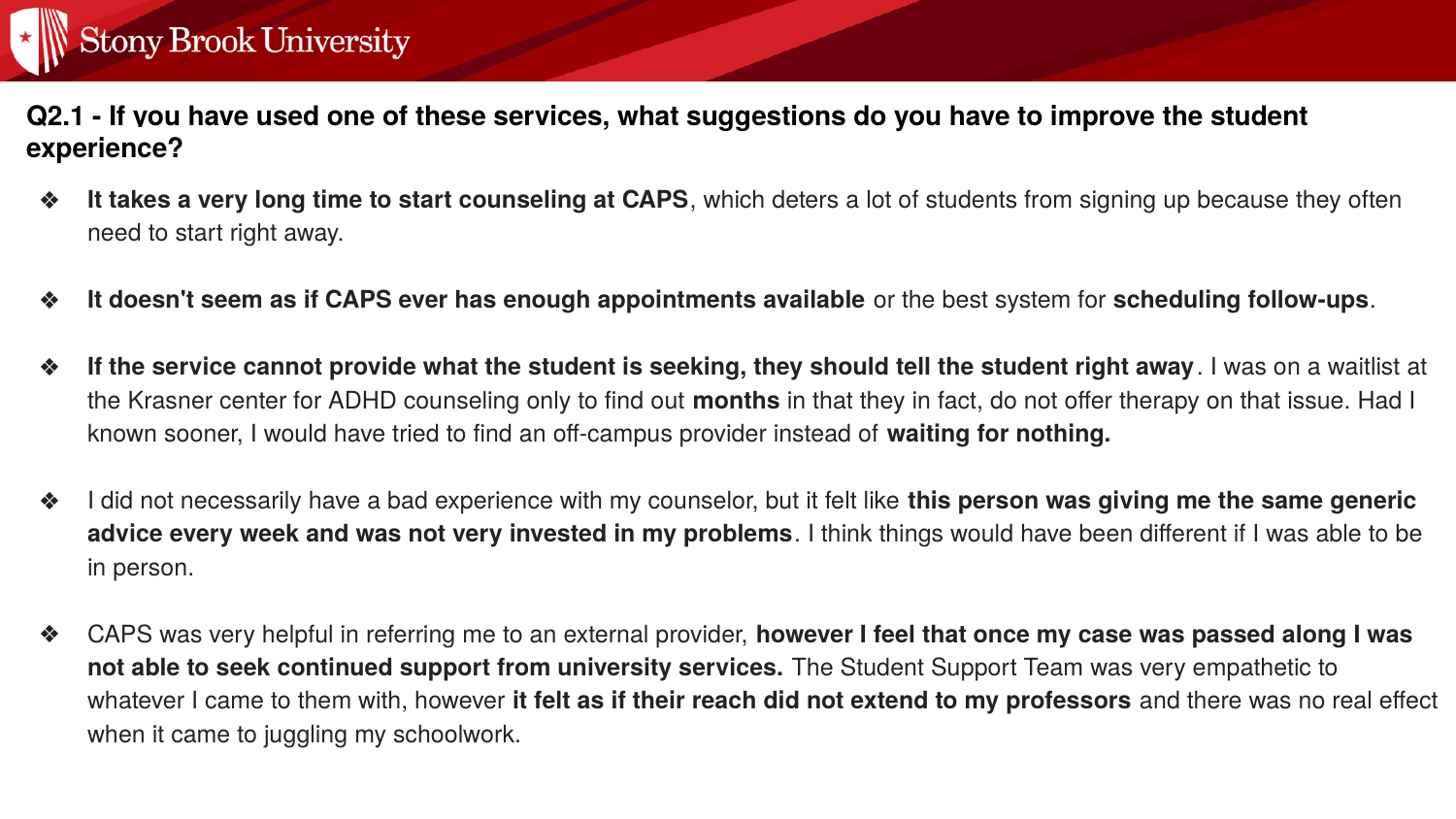

Q2.1 - If you have used one of these services, what suggestions do you have to improve the student experience?

It takes a very long time to start counseling at CAPS, which deters a lot of students from signing up because they often need to start right away.

It doesn't seem as if CAPS ever has enough appointments available or the best system for scheduling follow-ups.

If the service cannot provide what the student is seeking, they should tell the student right away. I was on a waitlist at the Krasner center for ADHD counseling only to find out months in that they in fact, do not offer therapy on that issue. Had I known sooner, I would have tried to find an off-campus provider instead of waiting for nothing.

I did not necessarily have a bad experience with my counselor, but it felt like this person was giving me the same generic advice every week and was not very invested in my problems. I think things would have been different if I was able to be in person.

CAPS was very helpful in referring me to an external provider, however I feel that once my case was passed along I was not able to seek continued support from university services. The Student Support Team was very empathetic to whatever I came to them with, however it felt as if their reach did not extend to my professors and there was no real effect when it came to juggling my schoolwork.